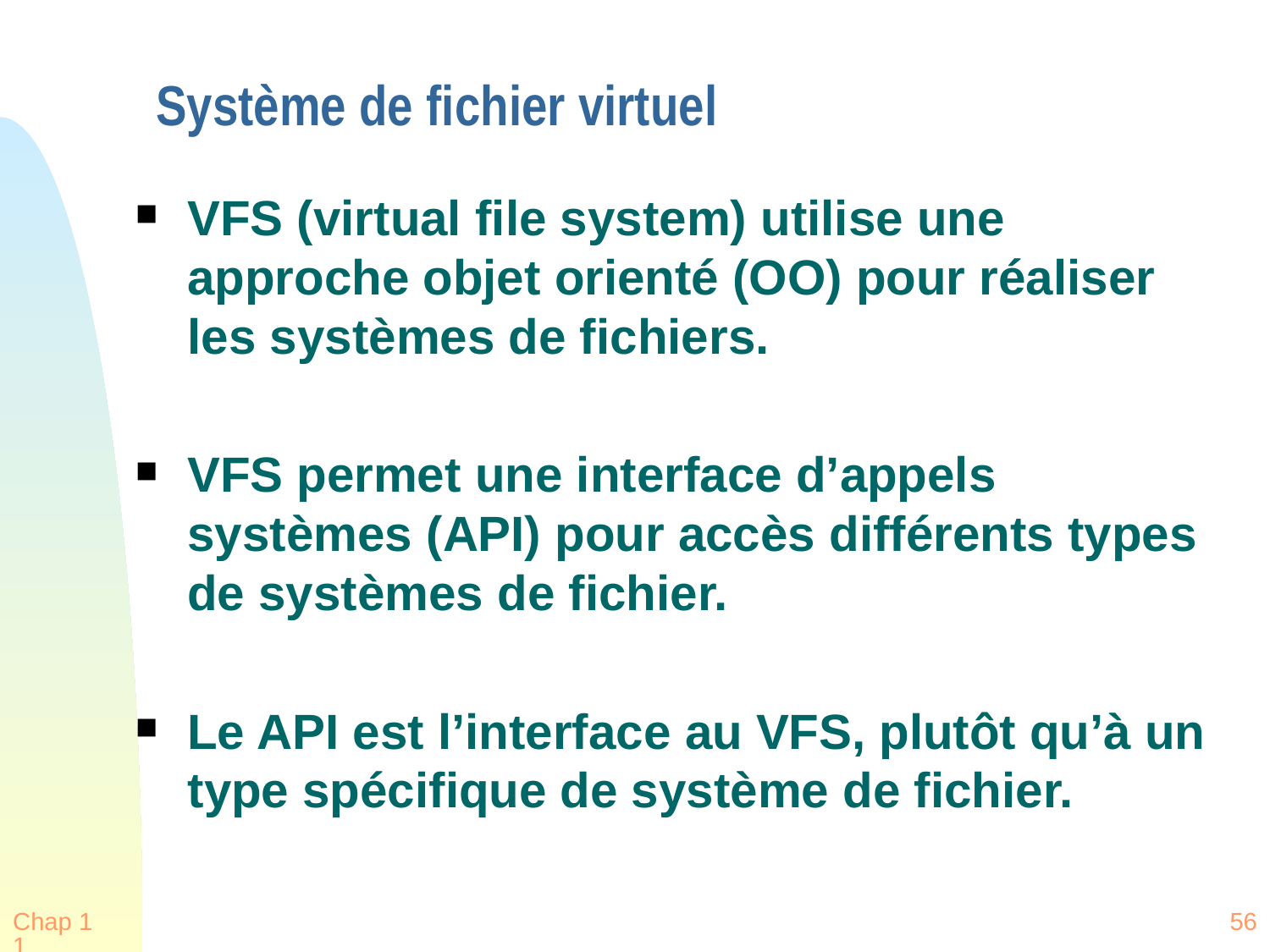

# Système de fichier virtuel
VFS (virtual file system) utilise une approche objet orienté (OO) pour réaliser les systèmes de fichiers.

VFS permet une interface d’appels systèmes (API) pour accès différents types de systèmes de fichier.

Le API est l’interface au VFS, plutôt qu’à un type spécifique de système de fichier.
Chap 11
56